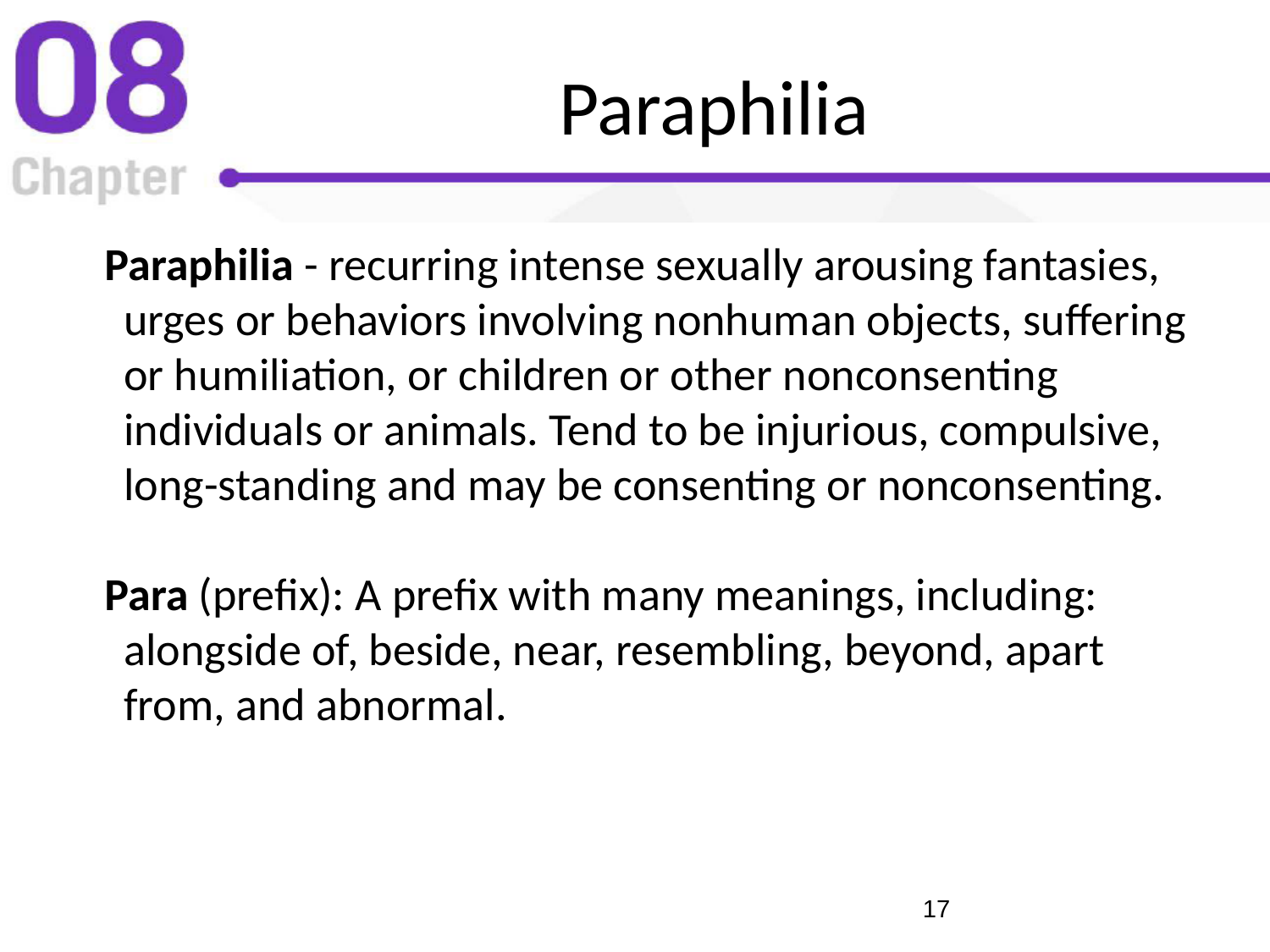

# Paraphilia
Paraphilia - recurring intense sexually arousing fantasies, urges or behaviors involving nonhuman objects, suffering or humiliation, or children or other nonconsenting individuals or animals. Tend to be injurious, compulsive, long-standing and may be consenting or nonconsenting.

Para (prefix): A prefix with many meanings, including: alongside of, beside, near, resembling, beyond, apart from, and abnormal.

17